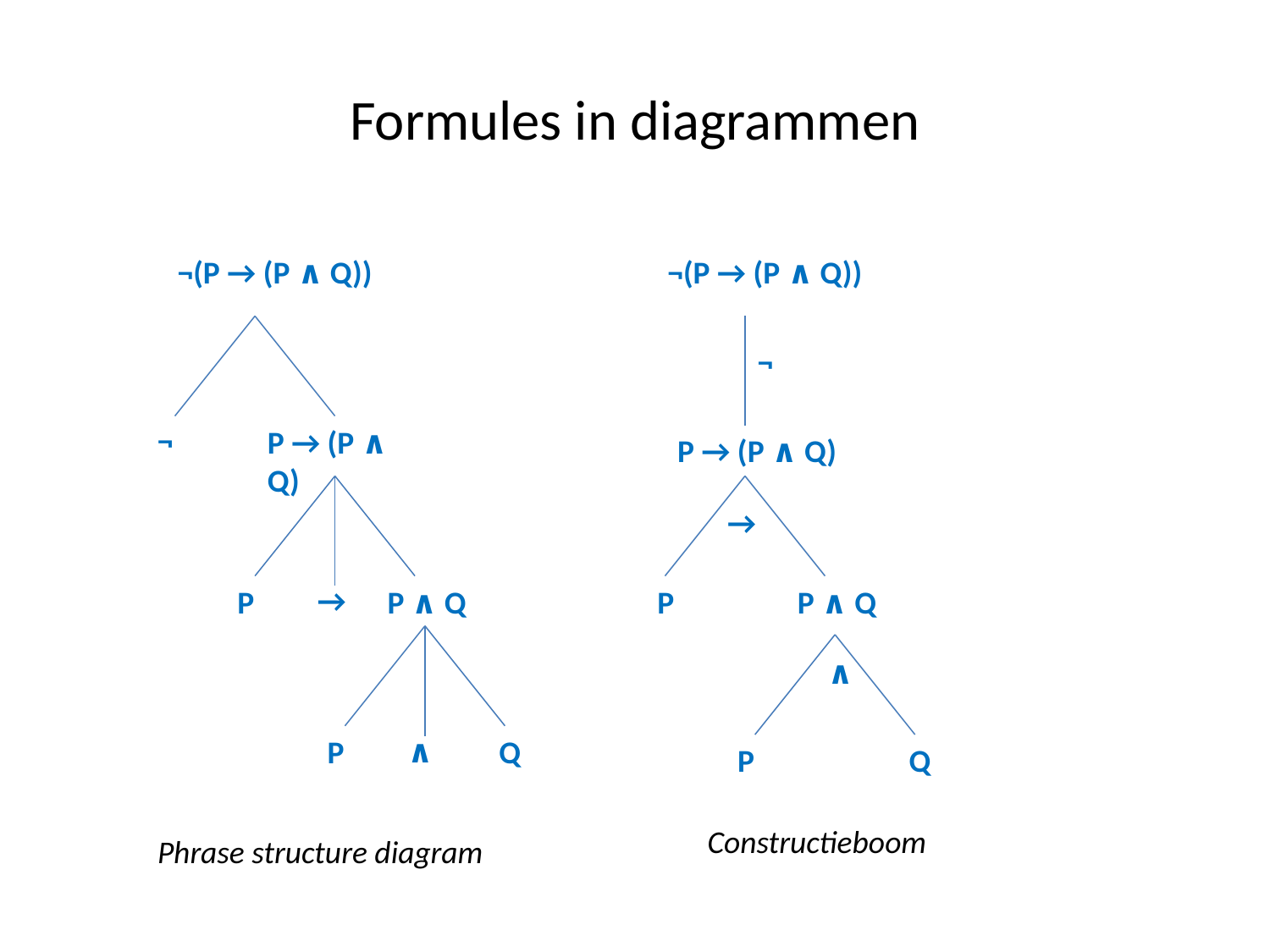

# Formules in diagrammen
¬(P → (P ∧ Q))
¬(P → (P ∧ Q))
¬
¬
P → (P ∧ Q)
P → (P ∧ Q)
→
→
P
P ∧ Q
P
P ∧ Q
∧
∧
P
   Q
P
   Q
Constructieboom
Phrase structure diagram